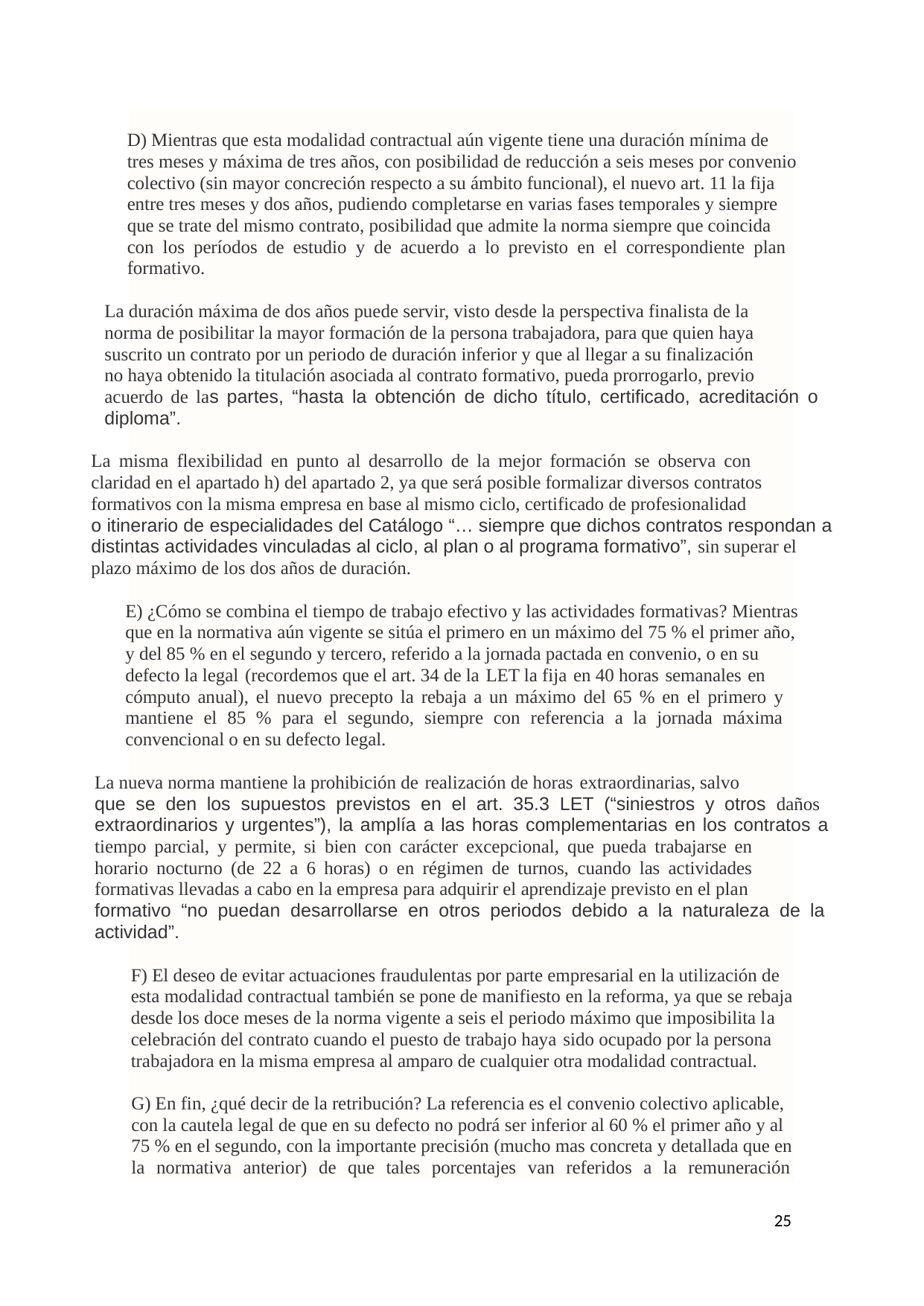

D) Mientras que esta modalidad contractual aún vigente tiene una duración mínima de
tres meses y máxima de tres años, con posibilidad de reducción a seis meses por convenio
colectivo (sin mayor concreción respecto a su ámbito funcional), el nuevo art. 11 la fija
entre tres meses y dos años, pudiendo completarse en varias fases temporales y siempre
que se trate del mismo contrato, posibilidad que admite la norma siempre que coincida
con los períodos de estudio y de acuerdo a lo previsto en el correspondiente plan
formativo.

La duración máxima de dos años puede servir, visto desde la perspectiva finalista de la
norma de posibilitar la mayor formación de la persona trabajadora, para que quien haya
suscrito un contrato por un periodo de duración inferior y que al llegar a su finalización
no haya obtenido la titulación asociada al contrato formativo, pueda prorrogarlo, previo
acuerdo de las partes, “hasta la obtención de dicho título, certificado, acreditación o
diploma”.

La misma flexibilidad en punto al desarrollo de la mejor formación se observa con
claridad en el apartado h) del apartado 2, ya que será posible formalizar diversos contratos
formativos con la misma empresa en base al mismo ciclo, certificado de profesionalidad
o itinerario de especialidades del Catálogo “… siempre que dichos contratos respondan a
distintas actividades vinculadas al ciclo, al plan o al programa formativo”, sin superar el
plazo máximo de los dos años de duración.

E) ¿Cómo se combina el tiempo de trabajo efectivo y las actividades formativas? Mientras
que en la normativa aún vigente se sitúa el primero en un máximo del 75 % el primer año,
y del 85 % en el segundo y tercero, referido a la jornada pactada en convenio, o en su
defecto la legal (recordemos que el art. 34 de la LET la fija en 40 horas semanales en
cómputo anual), el nuevo precepto la rebaja a un máximo del 65 % en el primero y
mantiene el 85 % para el segundo, siempre con referencia a la jornada máxima
convencional o en su defecto legal.

La nueva norma mantiene la prohibición de realización de horas extraordinarias, salvo
que se den los supuestos previstos en el art. 35.3 LET (“siniestros y otros daños
extraordinarios y urgentes”), la amplía a las horas complementarias en los contratos a
tiempo parcial, y permite, si bien con carácter excepcional, que pueda trabajarse en
horario nocturno (de 22 a 6 horas) o en régimen de turnos, cuando las actividades
formativas llevadas a cabo en la empresa para adquirir el aprendizaje previsto en el plan
formativo “no puedan desarrollarse en otros periodos debido a la naturaleza de la
actividad”.

F) El deseo de evitar actuaciones fraudulentas por parte empresarial en la utilización de
esta modalidad contractual también se pone de manifiesto en la reforma, ya que se rebaja
desde los doce meses de la norma vigente a seis el periodo máximo que imposibilita la
celebración del contrato cuando el puesto de trabajo haya sido ocupado por la persona
trabajadora en la misma empresa al amparo de cualquier otra modalidad contractual.

G) En fin, ¿qué decir de la retribución? La referencia es el convenio colectivo aplicable,
con la cautela legal de que en su defecto no podrá ser inferior al 60 % el primer año y al
75 % en el segundo, con la importante precisión (mucho mas concreta y detallada que en
la normativa anterior) de que tales porcentajes van referidos a la remuneración

25